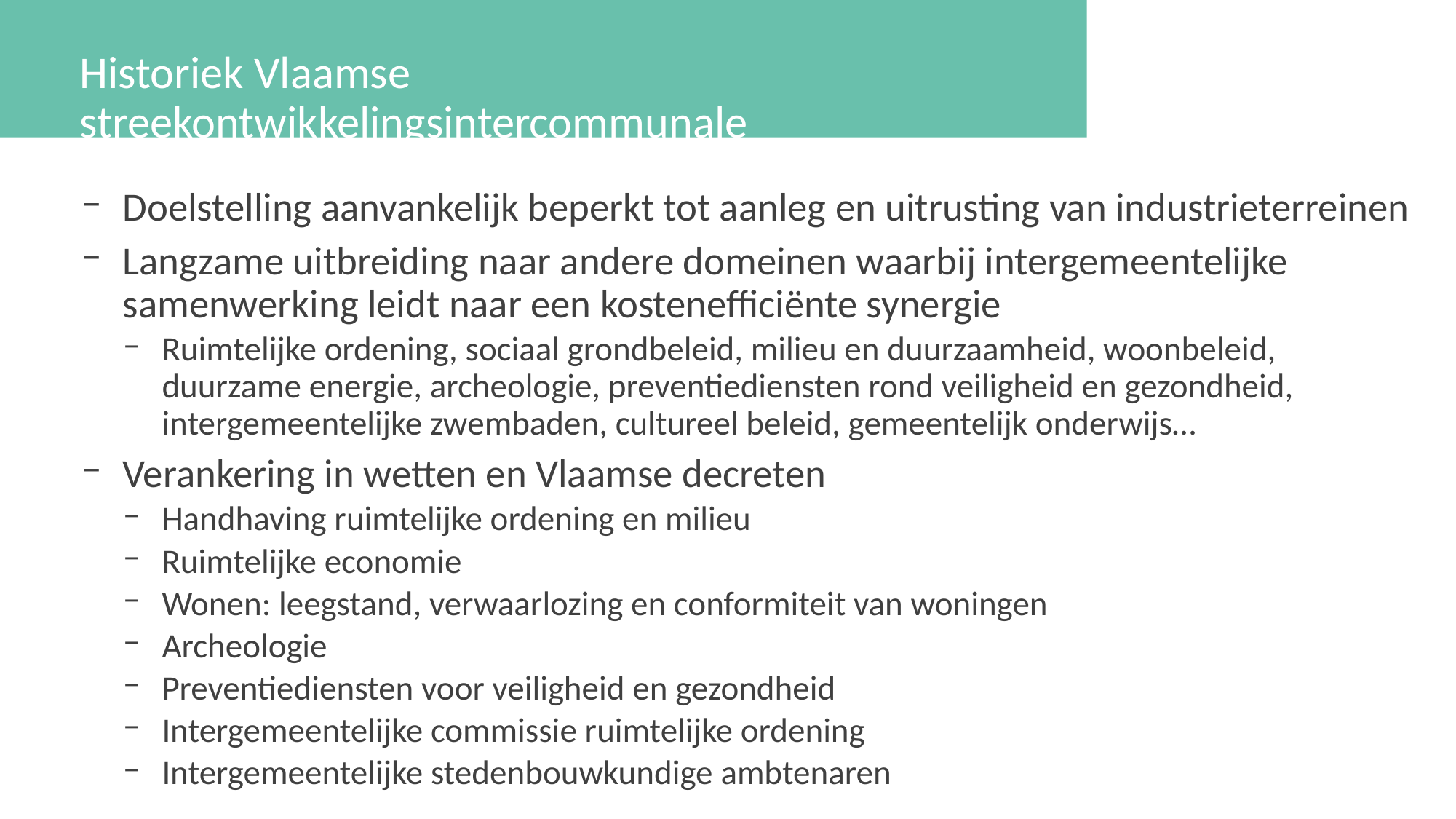

Historiek Vlaamse streekontwikkelingsintercommunale

Doelstelling aanvankelijk beperkt tot aanleg en uitrusting van industrieterreinen
Langzame uitbreiding naar andere domeinen waarbij intergemeentelijke samenwerking leidt naar een kostenefficiënte synergie
Ruimtelijke ordening, sociaal grondbeleid, milieu en duurzaamheid, woonbeleid, duurzame energie, archeologie, preventiediensten rond veiligheid en gezondheid, intergemeentelijke zwembaden, cultureel beleid, gemeentelijk onderwijs…
Verankering in wetten en Vlaamse decreten
Handhaving ruimtelijke ordening en milieu
Ruimtelijke economie
Wonen: leegstand, verwaarlozing en conformiteit van woningen
Archeologie
Preventiediensten voor veiligheid en gezondheid
Intergemeentelijke commissie ruimtelijke ordening
Intergemeentelijke stedenbouwkundige ambtenaren